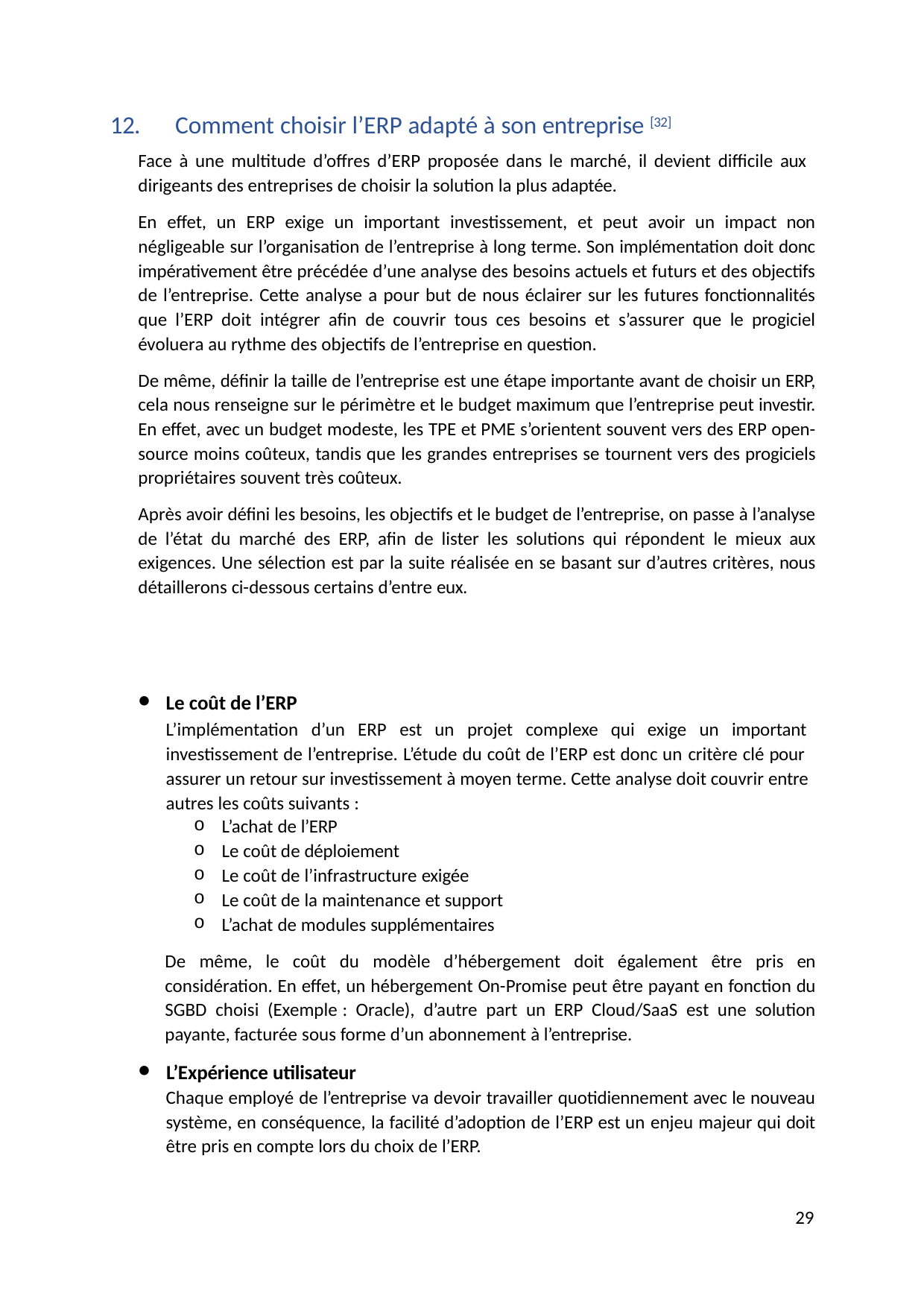

12.	Comment choisir l’ERP adapté à son entreprise [32]
Face à une multitude d’offres d’ERP proposée dans le marché, il devient difficile aux
dirigeants des entreprises de choisir la solution la plus adaptée.
En effet, un ERP exige un important investissement, et peut avoir un impact non négligeable sur l’organisation de l’entreprise à long terme. Son implémentation doit donc impérativement être précédée d’une analyse des besoins actuels et futurs et des objectifs de l’entreprise. Cette analyse a pour but de nous éclairer sur les futures fonctionnalités que l’ERP doit intégrer afin de couvrir tous ces besoins et s’assurer que le progiciel évoluera au rythme des objectifs de l’entreprise en question.
De même, définir la taille de l’entreprise est une étape importante avant de choisir un ERP, cela nous renseigne sur le périmètre et le budget maximum que l’entreprise peut investir. En effet, avec un budget modeste, les TPE et PME s’orientent souvent vers des ERP open- source moins coûteux, tandis que les grandes entreprises se tournent vers des progiciels propriétaires souvent très coûteux.
Après avoir défini les besoins, les objectifs et le budget de l’entreprise, on passe à l’analyse de l’état du marché des ERP, afin de lister les solutions qui répondent le mieux aux exigences. Une sélection est par la suite réalisée en se basant sur d’autres critères, nous détaillerons ci-dessous certains d’entre eux.
Le coût de l’ERP
L’implémentation  d’un  ERP  est  un  projet  complexe  qui  exige  un  important investissement de l’entreprise. L’étude du coût de l’ERP est donc un critère clé pour
assurer un retour sur investissement à moyen terme. Cette analyse doit couvrir entre autres les coûts suivants :
L’achat de l’ERP
Le coût de déploiement
Le coût de l’infrastructure exigée
Le coût de la maintenance et support
L’achat de modules supplémentaires
De  même,  le  coût  du  modèle  d’hébergement  doit  également  être  pris  en considération. En effet, un hébergement On-Promise peut être payant en fonction du SGBD choisi (Exemple : Oracle), d’autre part un ERP Cloud/SaaS est une solution payante, facturée sous forme d’un abonnement à l’entreprise.
L’Expérience utilisateur
Chaque employé de l’entreprise va devoir travailler quotidiennement avec le nouveau système, en conséquence, la facilité d’adoption de l’ERP est un enjeu majeur qui doit être pris en compte lors du choix de l’ERP.
29